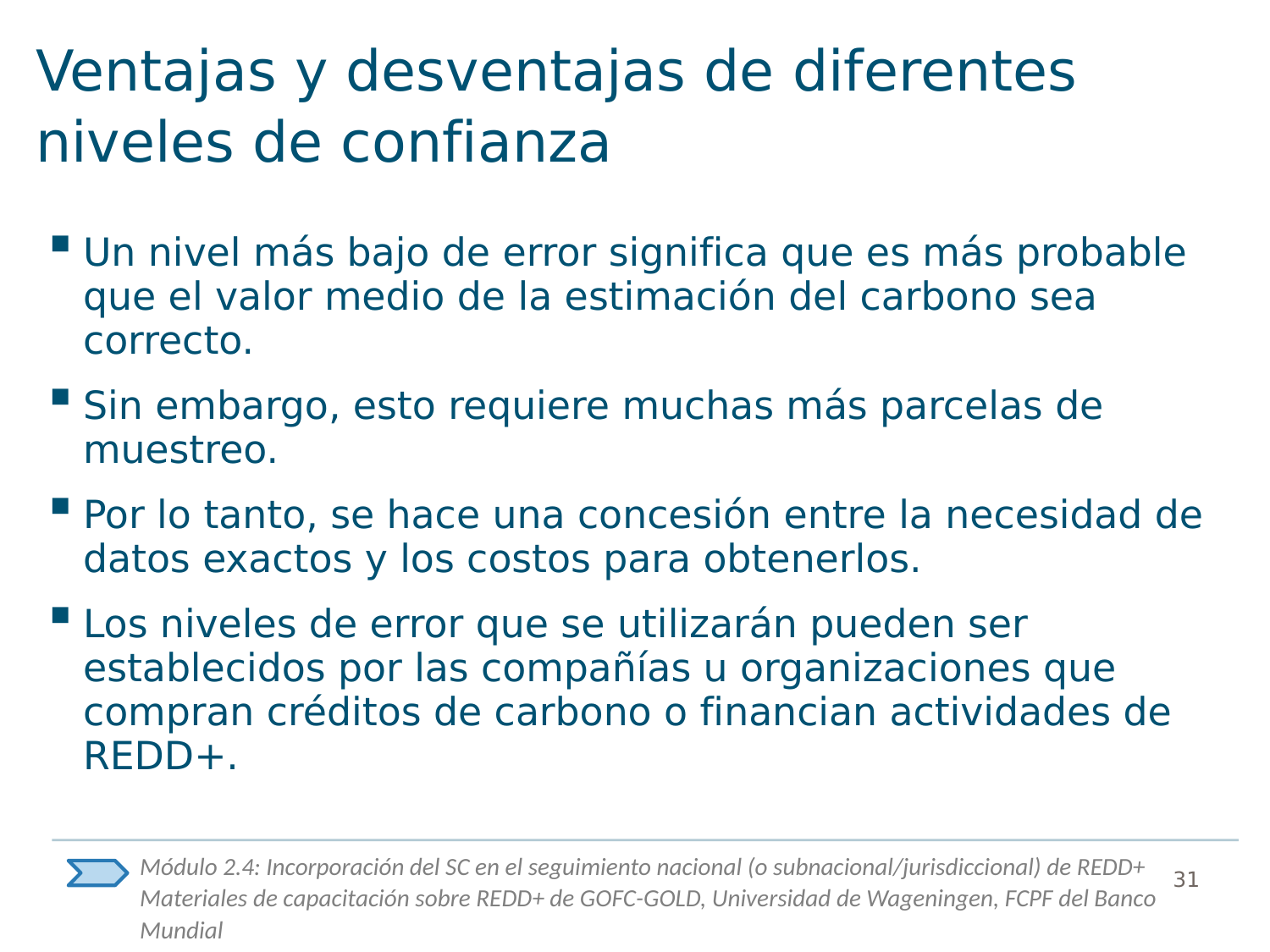

# Ventajas y desventajas de diferentes niveles de confianza
Un nivel más bajo de error significa que es más probable que el valor medio de la estimación del carbono sea correcto.
Sin embargo, esto requiere muchas más parcelas de muestreo.
Por lo tanto, se hace una concesión entre la necesidad de datos exactos y los costos para obtenerlos.
Los niveles de error que se utilizarán pueden ser establecidos por las compañías u organizaciones que compran créditos de carbono o financian actividades de REDD+.